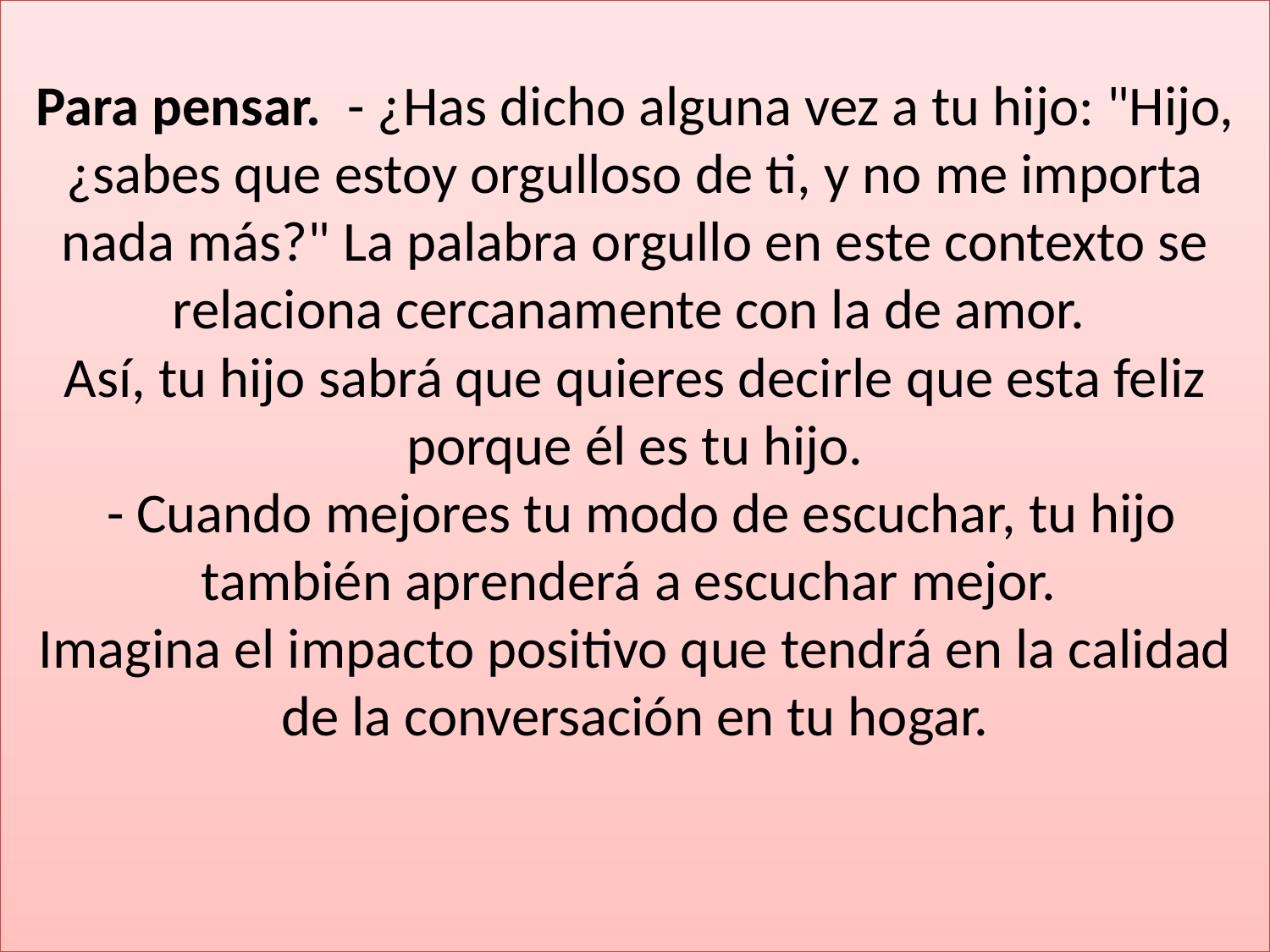

# Para pensar.  - ¿Has dicho alguna vez a tu hijo: "Hijo, ¿sabes que estoy orgulloso de ti, y no me importa nada más?" La palabra orgullo en este contexto se relaciona cercanamente con la de amor. Así, tu hijo sabrá que quieres decirle que esta feliz porque él es tu hijo.  - Cuando mejores tu modo de escuchar, tu hijo también aprenderá a escuchar mejor. Imagina el impacto positivo que tendrá en la calidad de la conversación en tu hogar.